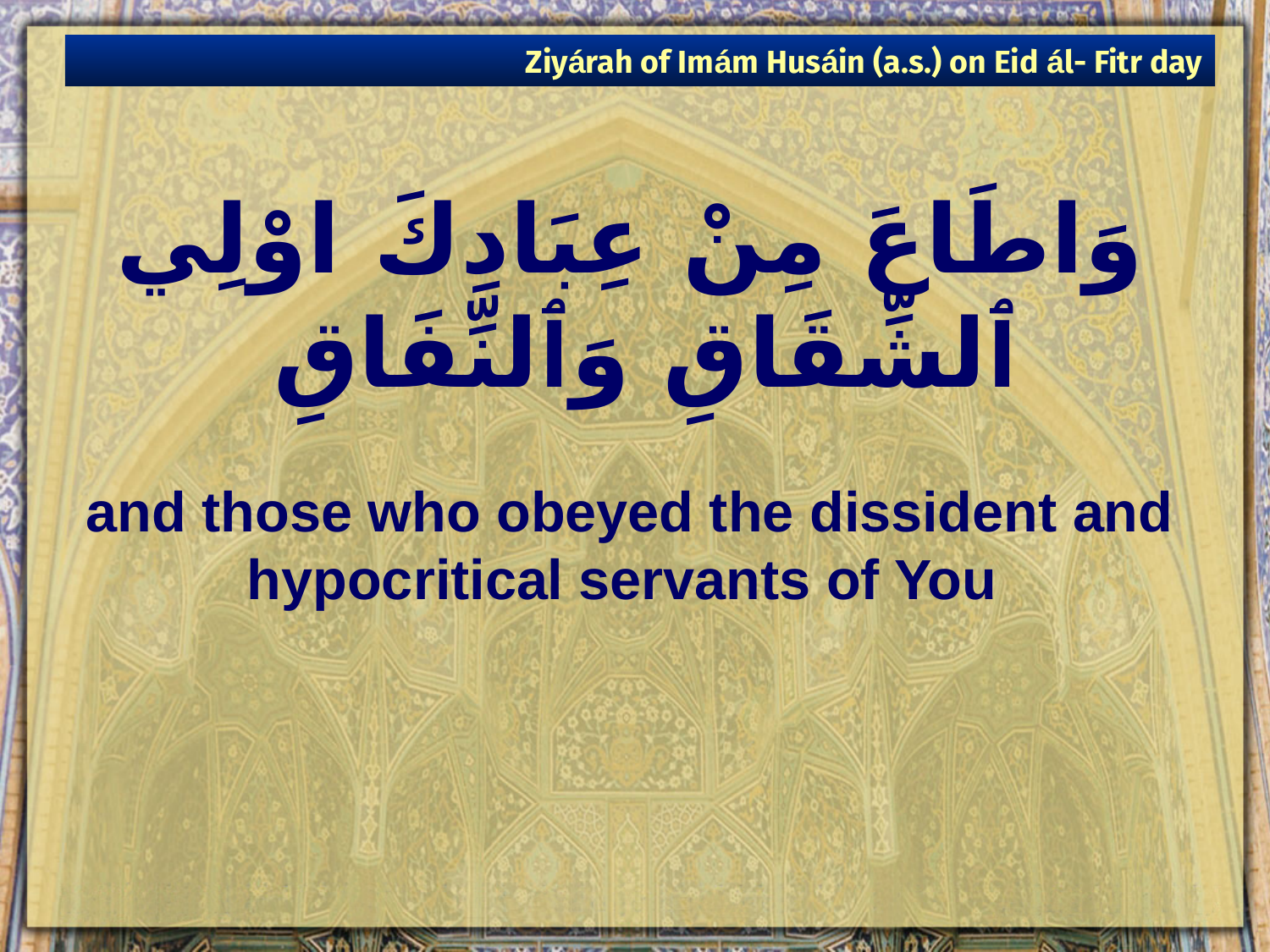

Ziyárah of Imám Husáin (a.s.) on Eid ál- Fitr day
# وَاطَاعَ مِنْ عِبَادِكَ اوْلِي ٱلشِّقَاقِ وَٱلنِّفَاقِ
and those who obeyed the dissident and hypocritical servants of You